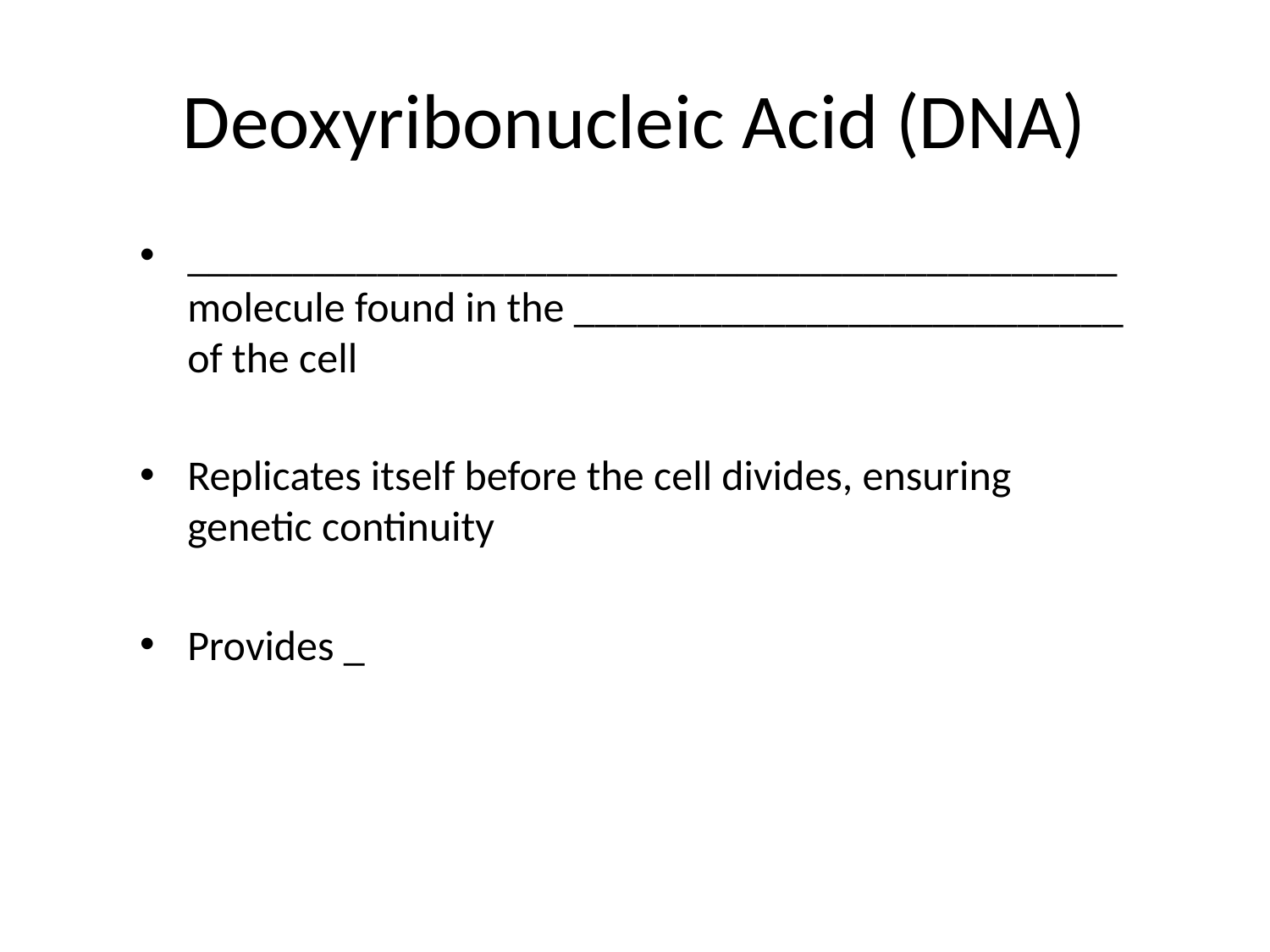

# Deoxyribonucleic Acid (DNA)
____________________________________________molecule found in the __________________________ of the cell

Replicates itself before the cell divides, ensuring genetic continuity

Provides _